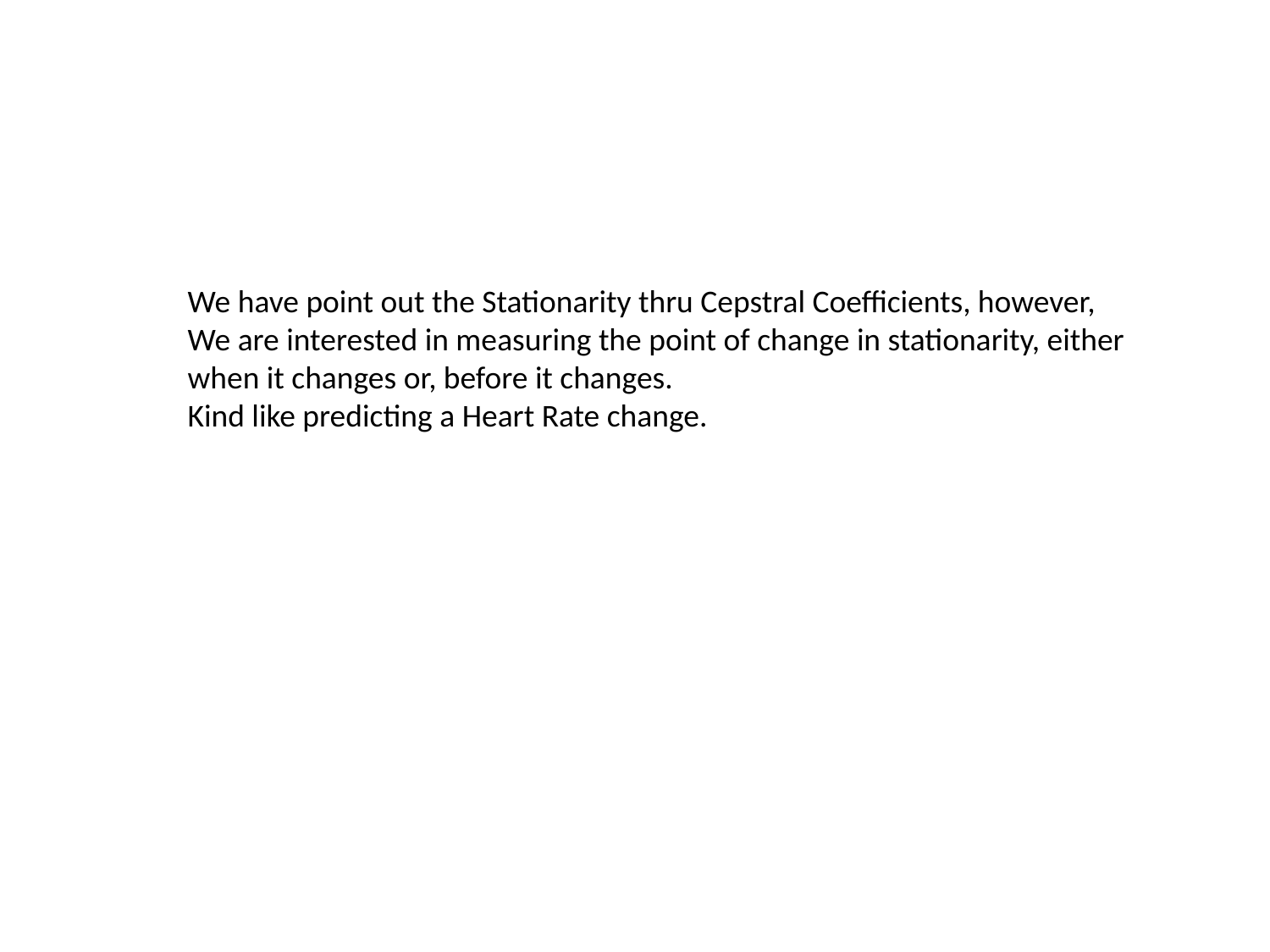

We have point out the Stationarity thru Cepstral Coefficients, however,
We are interested in measuring the point of change in stationarity, either
when it changes or, before it changes.
Kind like predicting a Heart Rate change.